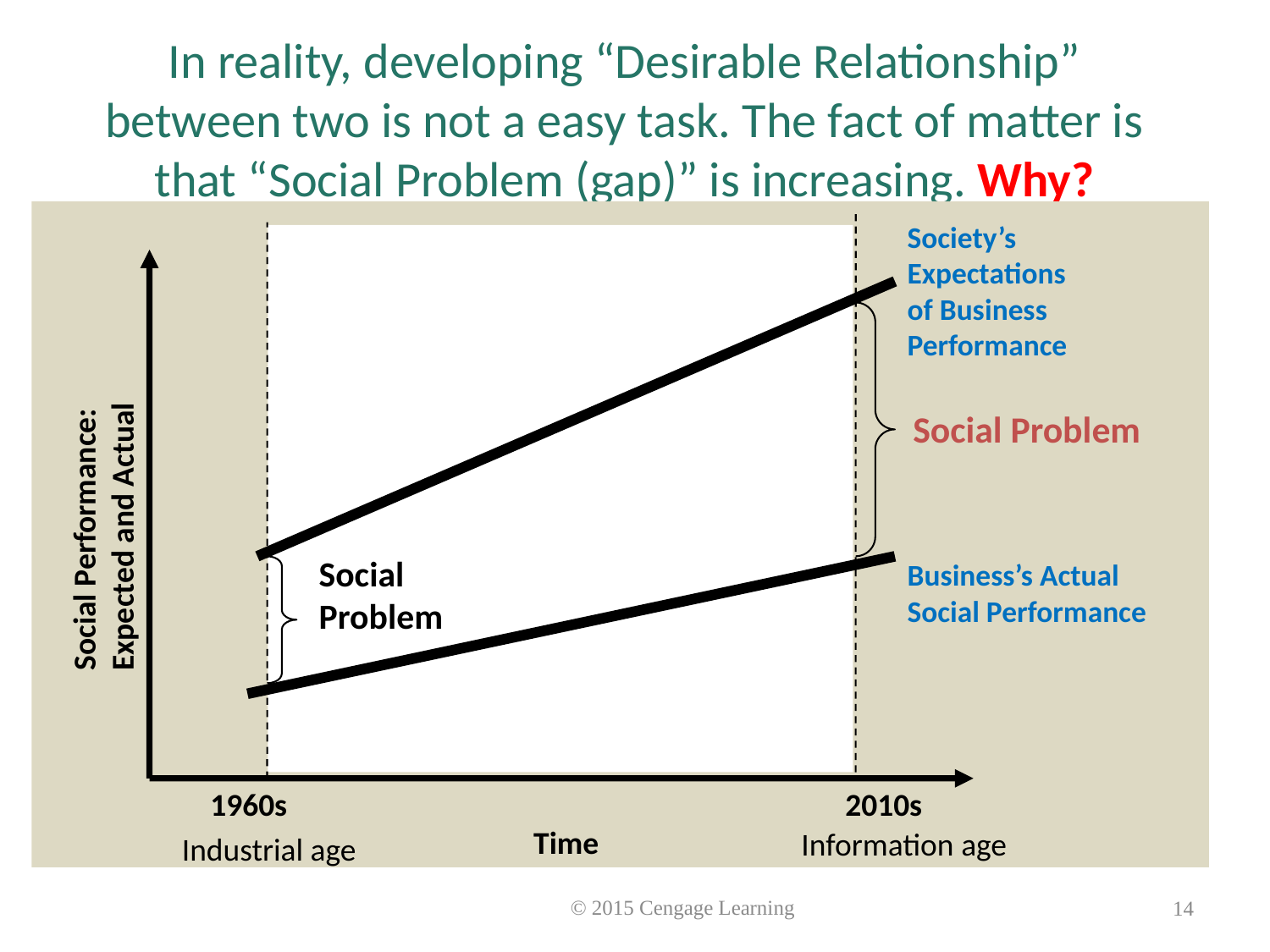

# In reality, developing “Desirable Relationship” between two is not a easy task. The fact of matter is that “Social Problem (gap)” is increasing. Why?

Society’s
Expectations
of Business
Performance

Social Problem
Social Performance:   Expected and Actual
Social Problem
Business’s Actual Social Performance

1960s					2010s
Time

Information age
Industrial age
© 2015 Cengage Learning
14